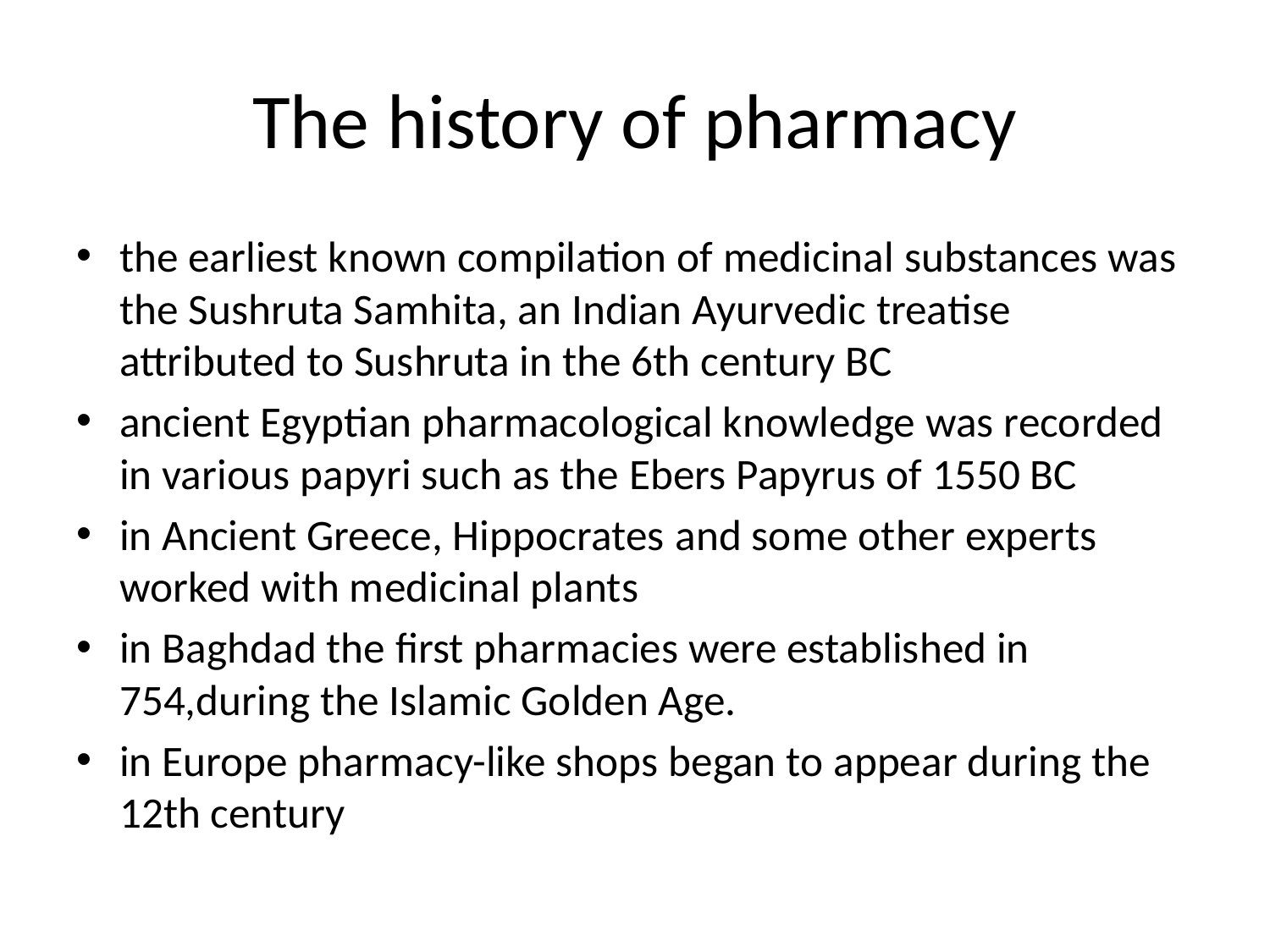

# The history of pharmacy
the earliest known compilation of medicinal substances was the Sushruta Samhita, an Indian Ayurvedic treatise attributed to Sushruta in the 6th century BC
ancient Egyptian pharmacological knowledge was recorded in various papyri such as the Ebers Papyrus of 1550 BC
in Ancient Greece, Hippocrates and some other experts worked with medicinal plants
in Baghdad the first pharmacies were established in 754,during the Islamic Golden Age.
in Europe pharmacy-like shops began to appear during the 12th century